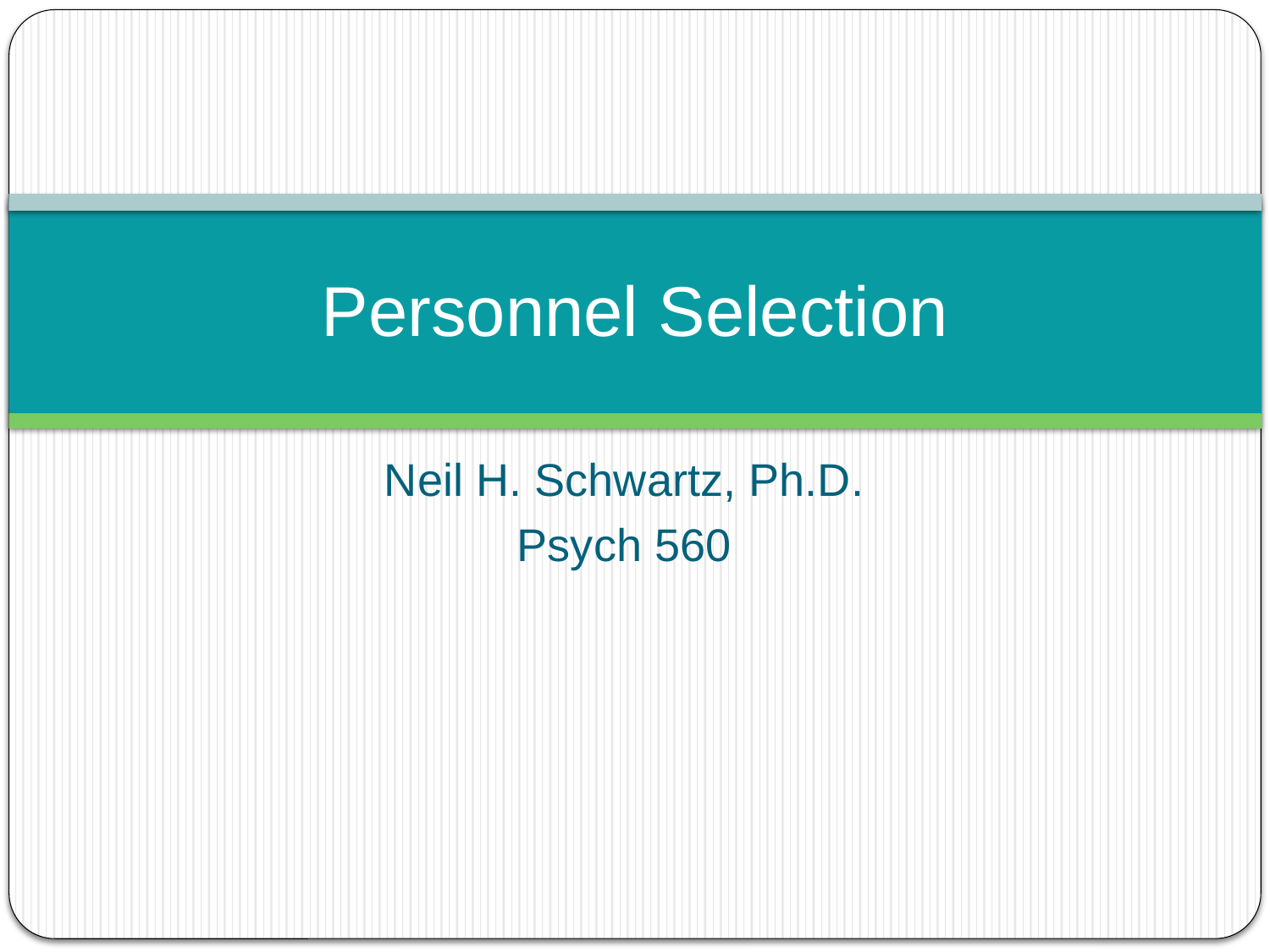

# Personnel Selection
Neil H. Schwartz, Ph.D.
Psych 560